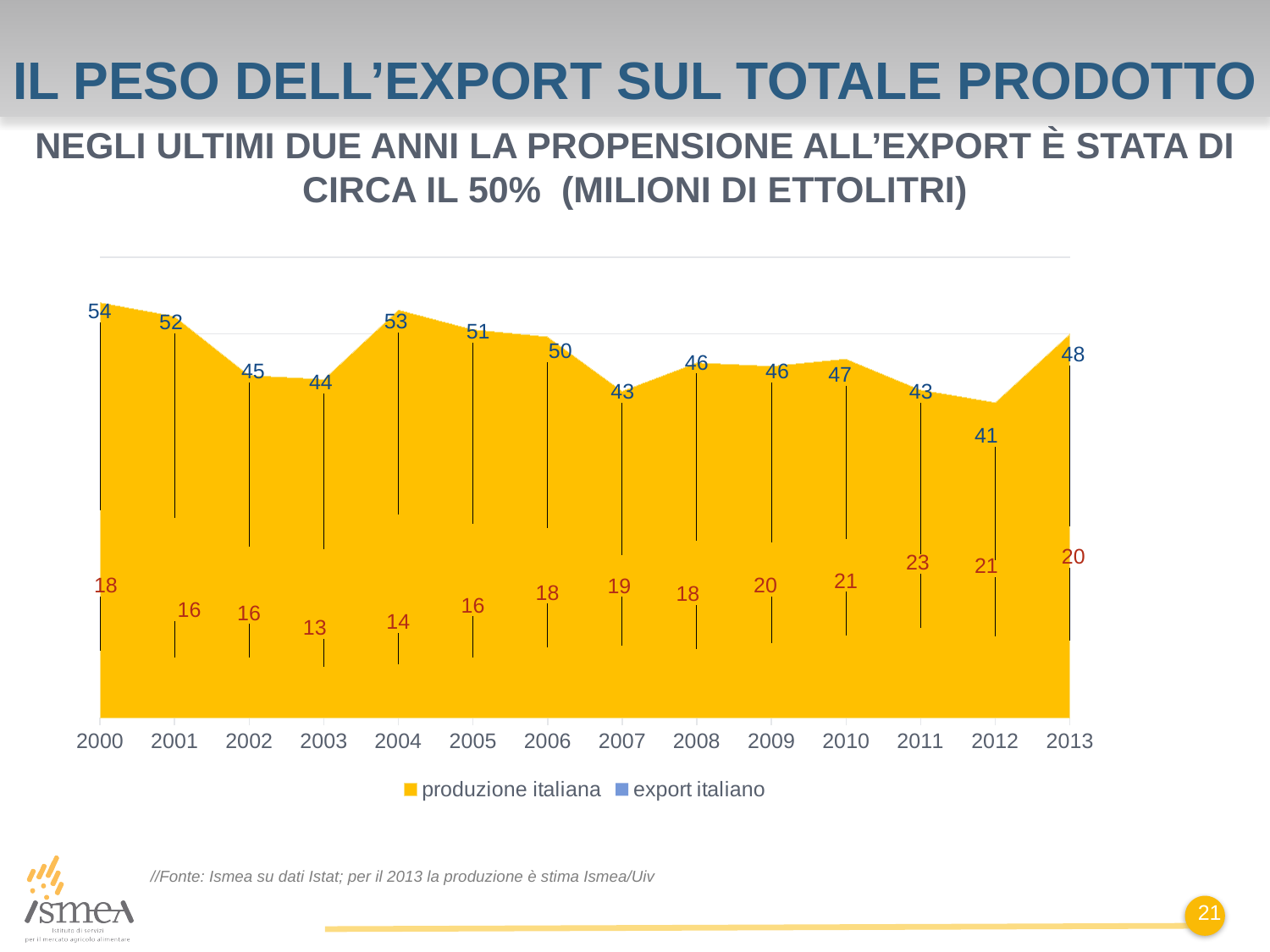

# Il peso dell’export sul totale prodotto
Negli ultimi due anni la propensione all’export è stata di circa il 50%  (milioni di ettolitri)

### Chart

| Category | produzione italiana | export italiano |
|---|---|---|
| 2000 | 54.087528 | 17.63986400000001 |
| 2001 | 52.29292100000001 | 15.855639000000004 |
| 2002 | 44.60413200000001 | 15.794030999999999 |
| 2003 | 44.086114 | 13.282646670000002 |
| 2004 | 53.13516700000001 | 14.123082 |
| 2005 | 50.566479 | 15.735548981 |
| 2006 | 49.631257000000005 | 18.38961184 |
| 2007 | 42.559270999999995 | 18.82650374 |
| 2008 | 46.245353 | 18.07992437 |
| 2009 | 45.79962700000001 | 19.518935000000006 |
| 2010 | 46.74462400000001 | 21.481502439999996 |
| 2011 | 42.704757 | 23.499822700000003 |
| 2012 | 41.07 | 21.34 |
| 2013 | 50.0 | 20.3 |
//Fonte: Ismea su dati Istat; per il 2013 la produzione è stima Ismea/Uiv
21